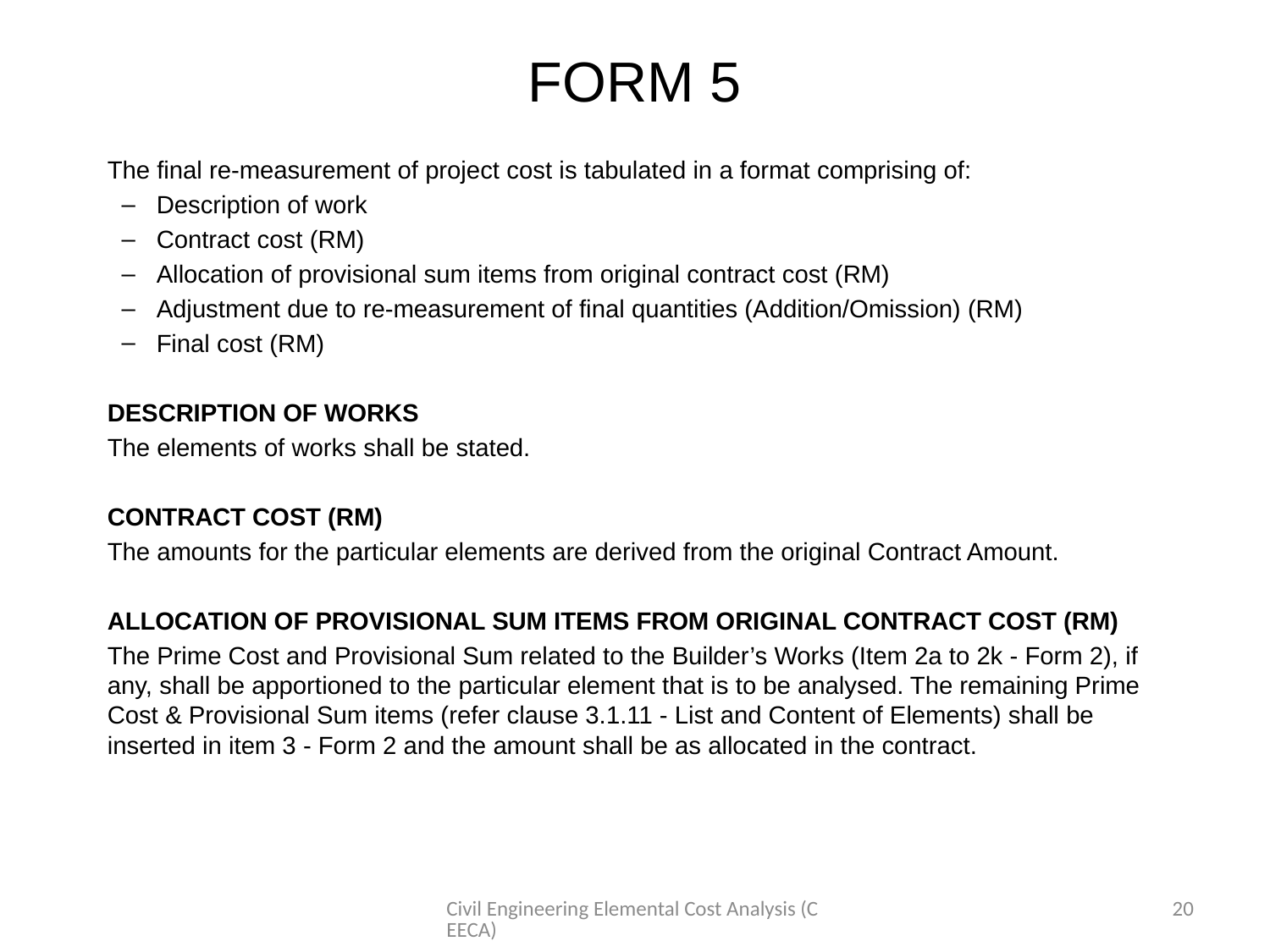

# FORM 5
	The final re-measurement of project cost is tabulated in a format comprising of:
Description of work
Contract cost (RM)
Allocation of provisional sum items from original contract cost (RM)
Adjustment due to re-measurement of final quantities (Addition/Omission) (RM)
Final cost (RM)

	DESCRIPTION OF WORKS
	The elements of works shall be stated.

	CONTRACT COST (RM)
	The amounts for the particular elements are derived from the original Contract Amount.

	ALLOCATION OF PROVISIONAL SUM ITEMS FROM ORIGINAL CONTRACT COST (RM)
	The Prime Cost and Provisional Sum related to the Builder’s Works (Item 2a to 2k - Form 2), if any, shall be apportioned to the particular element that is to be analysed. The remaining Prime Cost & Provisional Sum items (refer clause 3.1.11 - List and Content of Elements) shall be inserted in item 3 - Form 2 and the amount shall be as allocated in the contract.

Civil Engineering Elemental Cost Analysis (CEECA)
20